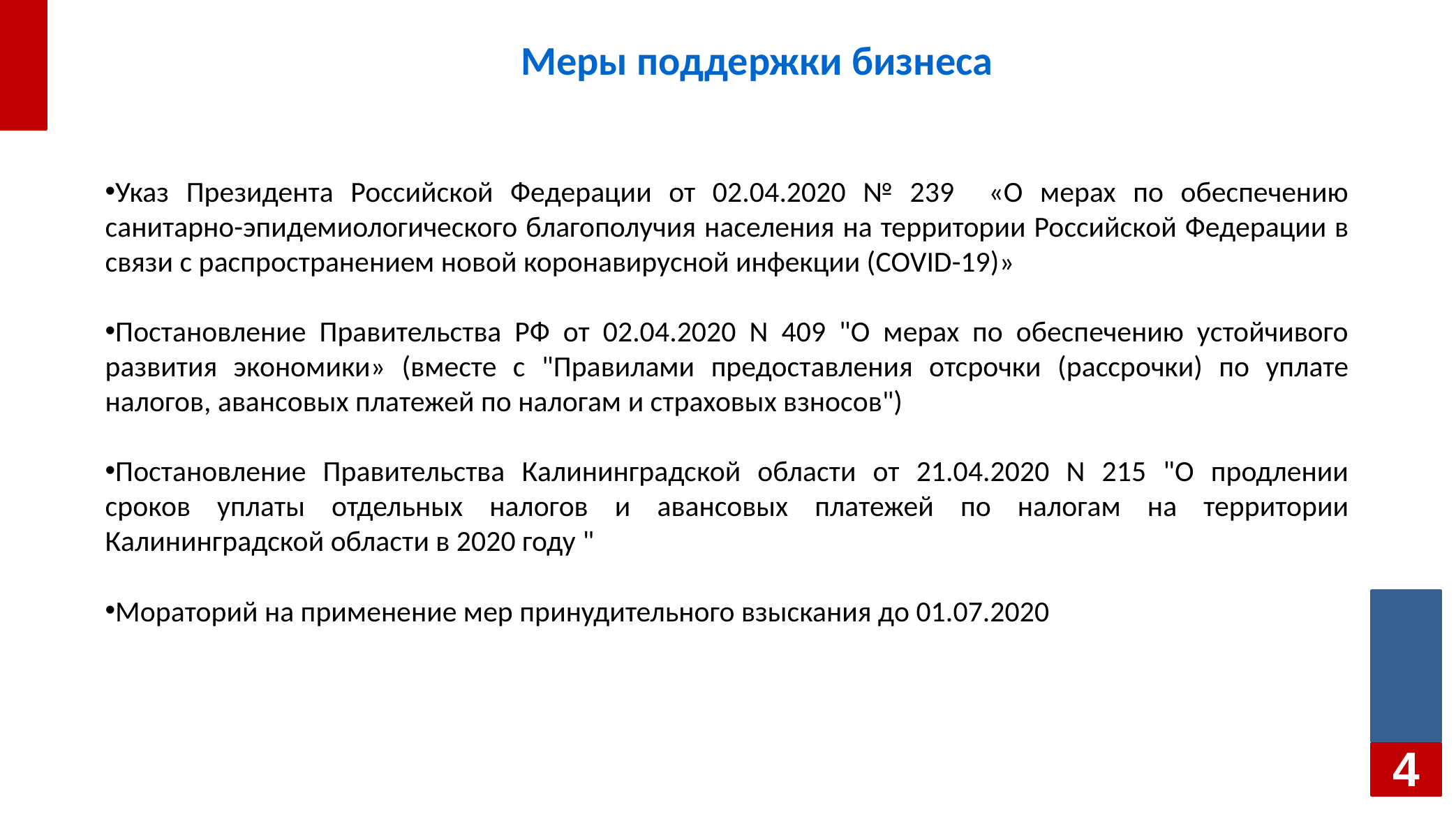

Меры поддержки бизнеса
Указ Президента Российской Федерации от 02.04.2020 № 239  «О мерах по обеспечению санитарно-эпидемиологического благополучия населения на территории Российской Федерации в связи с распространением новой коронавирусной инфекции (COVID-19)»

Постановление Правительства РФ от 02.04.2020 N 409 "О мерах по обеспечению устойчивого развития экономики» (вместе с "Правилами предоставления отсрочки (рассрочки) по уплате налогов, авансовых платежей по налогам и страховых взносов")

Постановление Правительства Калининградской области от 21.04.2020 N 215 "О продлении сроков уплаты отдельных налогов и авансовых платежей по налогам на территории Калининградской области в 2020 году "

Мораторий на применение мер принудительного взыскания до 01.07.2020

4